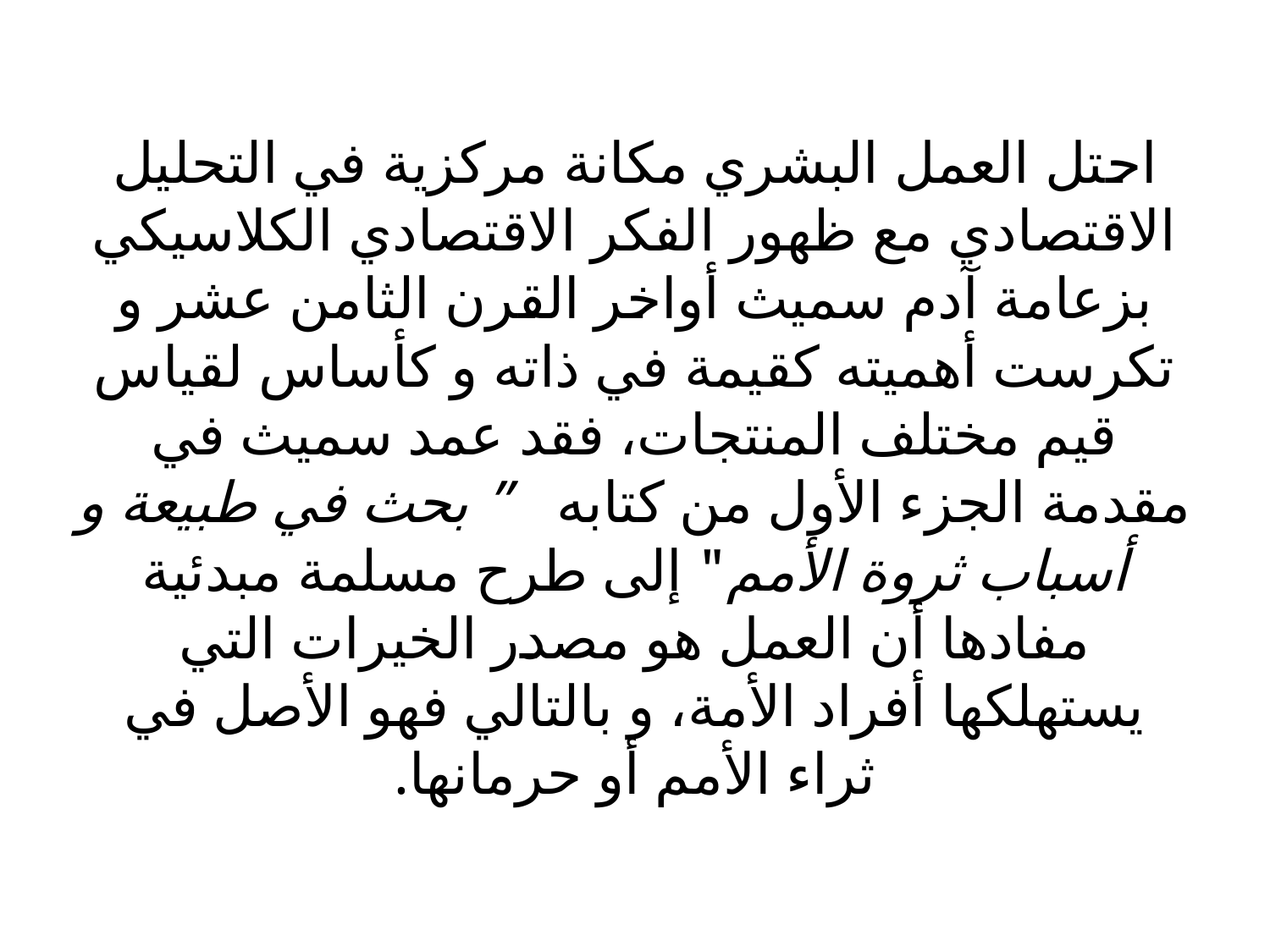

# احتل العمل البشري مكانة مركزية في التحليل الاقتصادي مع ظهور الفكر الاقتصادي الكلاسيكي بزعامة آدم سميث أواخر القرن الثامن عشر و تكرست أهميته كقيمة في ذاته و كأساس لقياس قيم مختلف المنتجات، فقد عمد سميث في مقدمة الجزء الأول من كتابه   ” بحث في طبيعة و أسباب ثروة الأمم" إلى طرح مسلمة مبدئية مفادها أن العمل هو مصدر الخيرات التي يستهلكها أفراد الأمة، و بالتالي فهو الأصل في ثراء الأمم أو حرمانها.